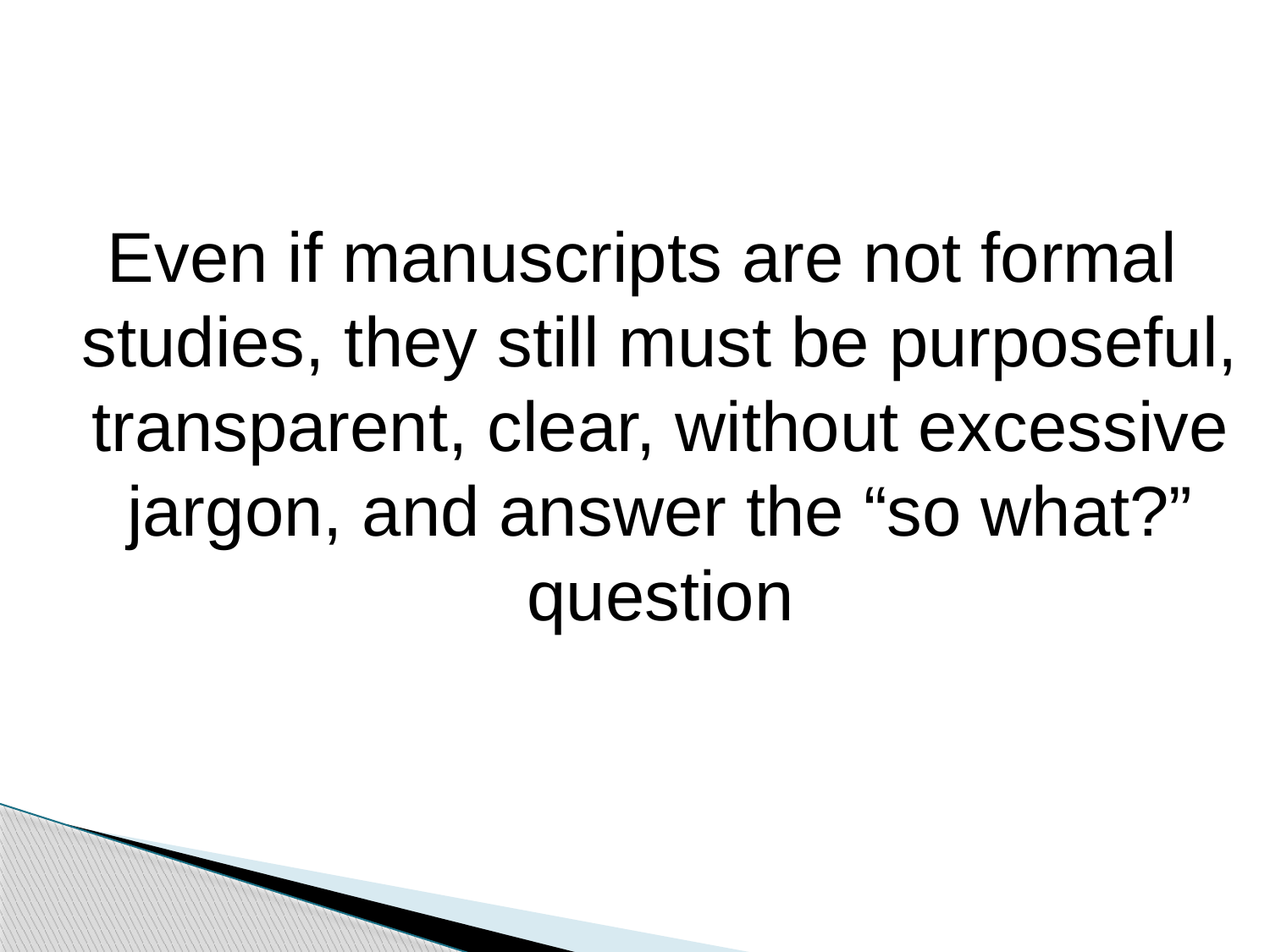

Even if manuscripts are not formal studies, they still must be purposeful, transparent, clear, without excessive jargon, and answer the “so what?” question